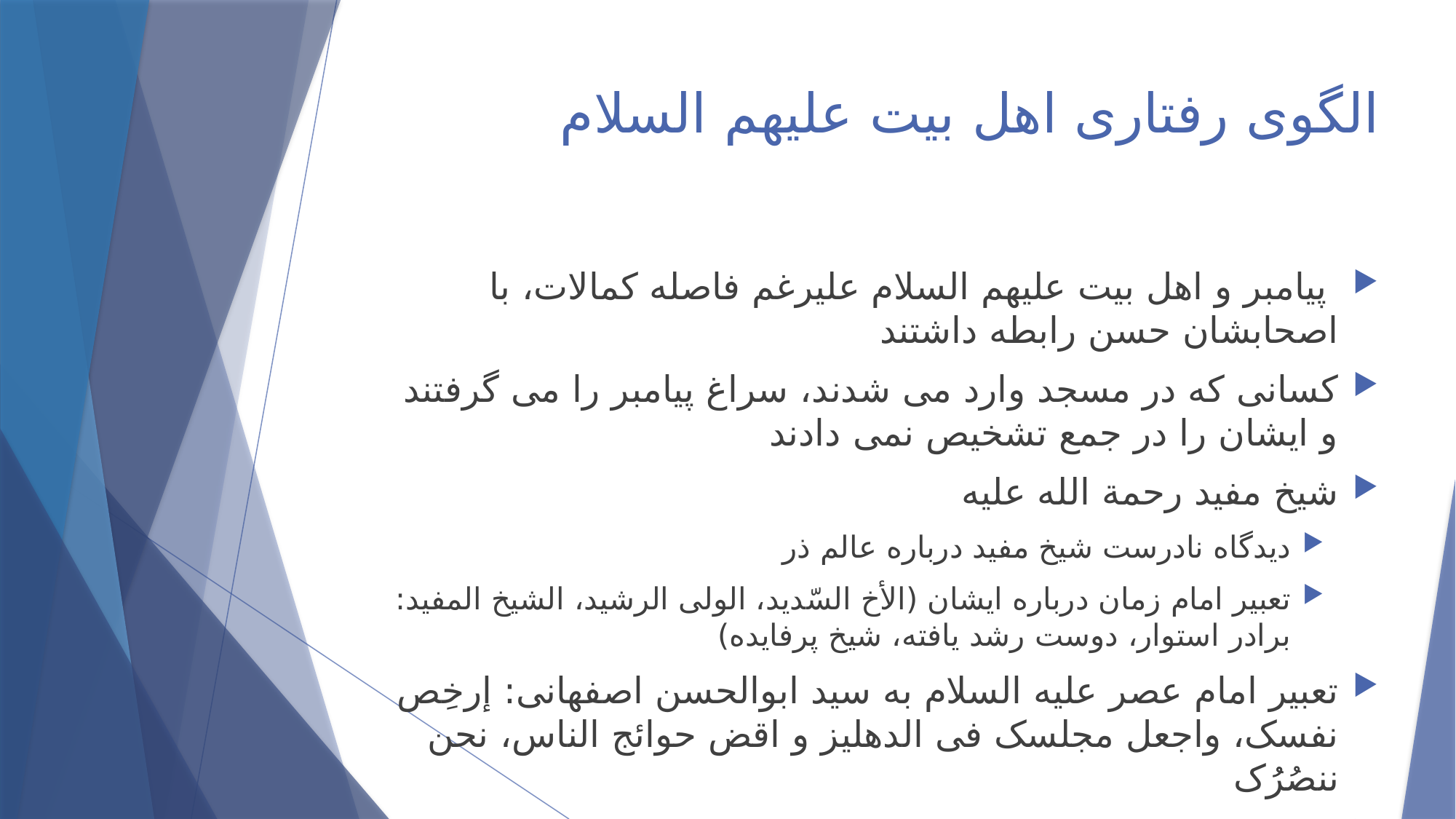

# الگوی رفتاری اهل بیت علیهم السلام
 پیامبر و اهل بیت علیهم السلام علیرغم فاصله کمالات، با اصحابشان حسن رابطه داشتند
کسانی که در مسجد وارد می شدند، سراغ پیامبر را می گرفتند و ایشان را در جمع تشخیص نمی دادند
شیخ مفید رحمة الله علیه
دیدگاه نادرست شیخ مفید درباره عالم ذر
تعبیر امام زمان درباره ایشان (الأخ السّدید، الولی الرشید، الشیخ المفید: برادر استوار، دوست رشد یافته، شیخ پرفایده)
تعبیر امام عصر علیه السلام به سید ابوالحسن اصفهانی: إرخِص نفسک، واجعل مجلسک فی الدهلیز و اقض حوائج الناس، نحن ننصُرُُک
رفتار امام علیه السلام با یعقوب بن ضحّاک